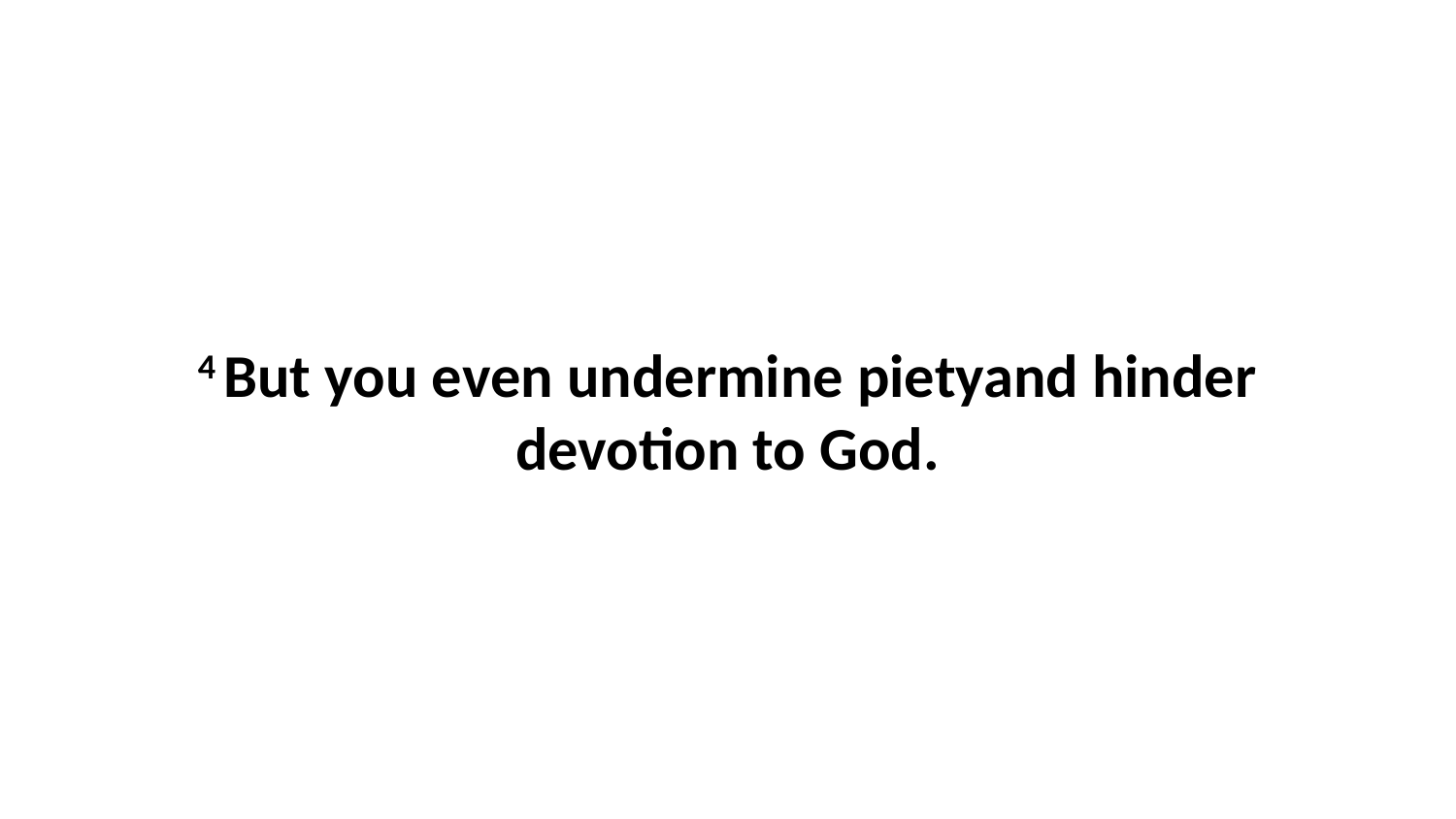

4 But you even undermine pietyand hinder devotion to God.